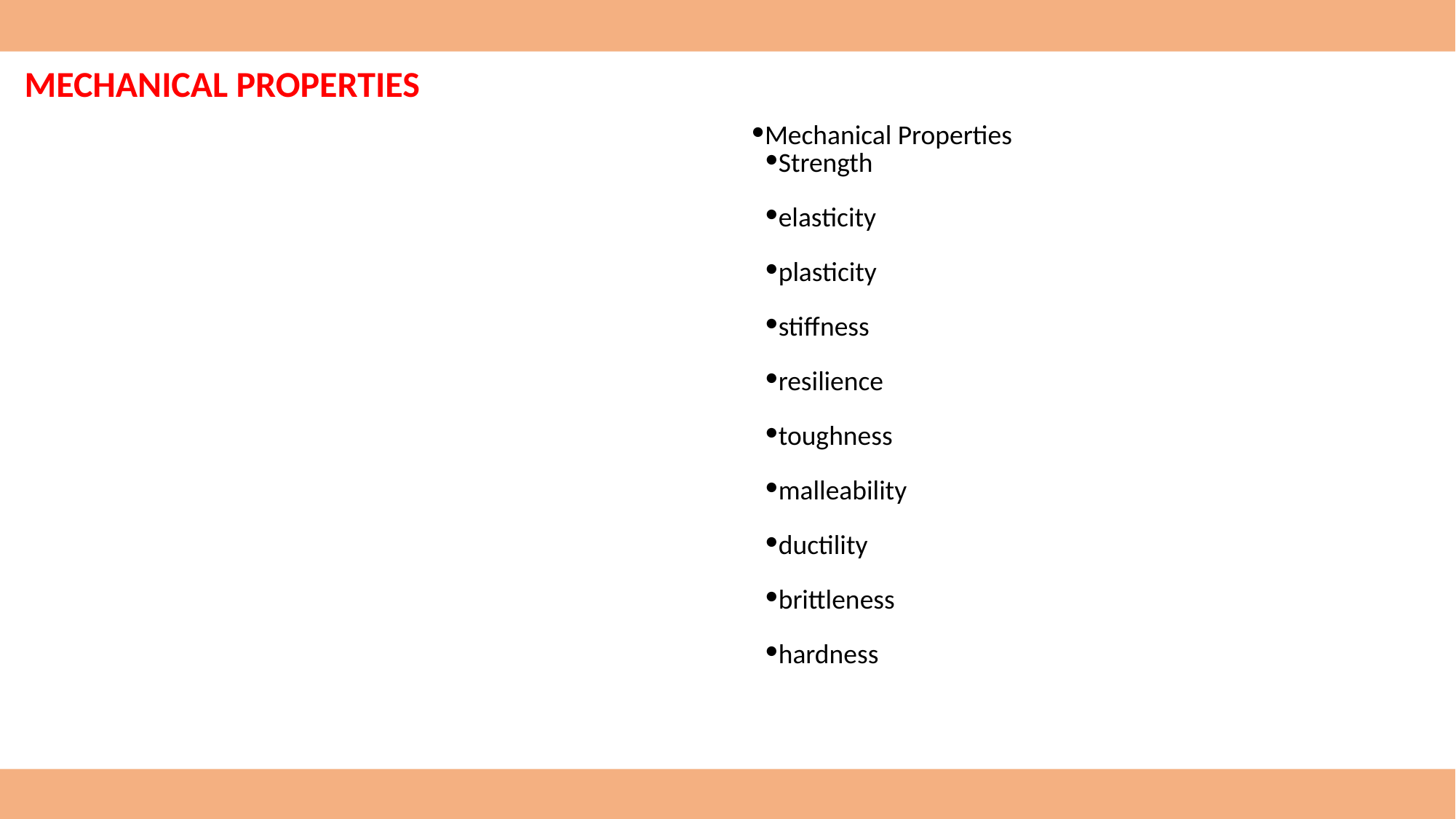

MECHANICAL PROPERTIES
Mechanical Properties
Strength

elasticity

plasticity

stiffness

resilience

toughness

malleability

ductility

brittleness

hardness